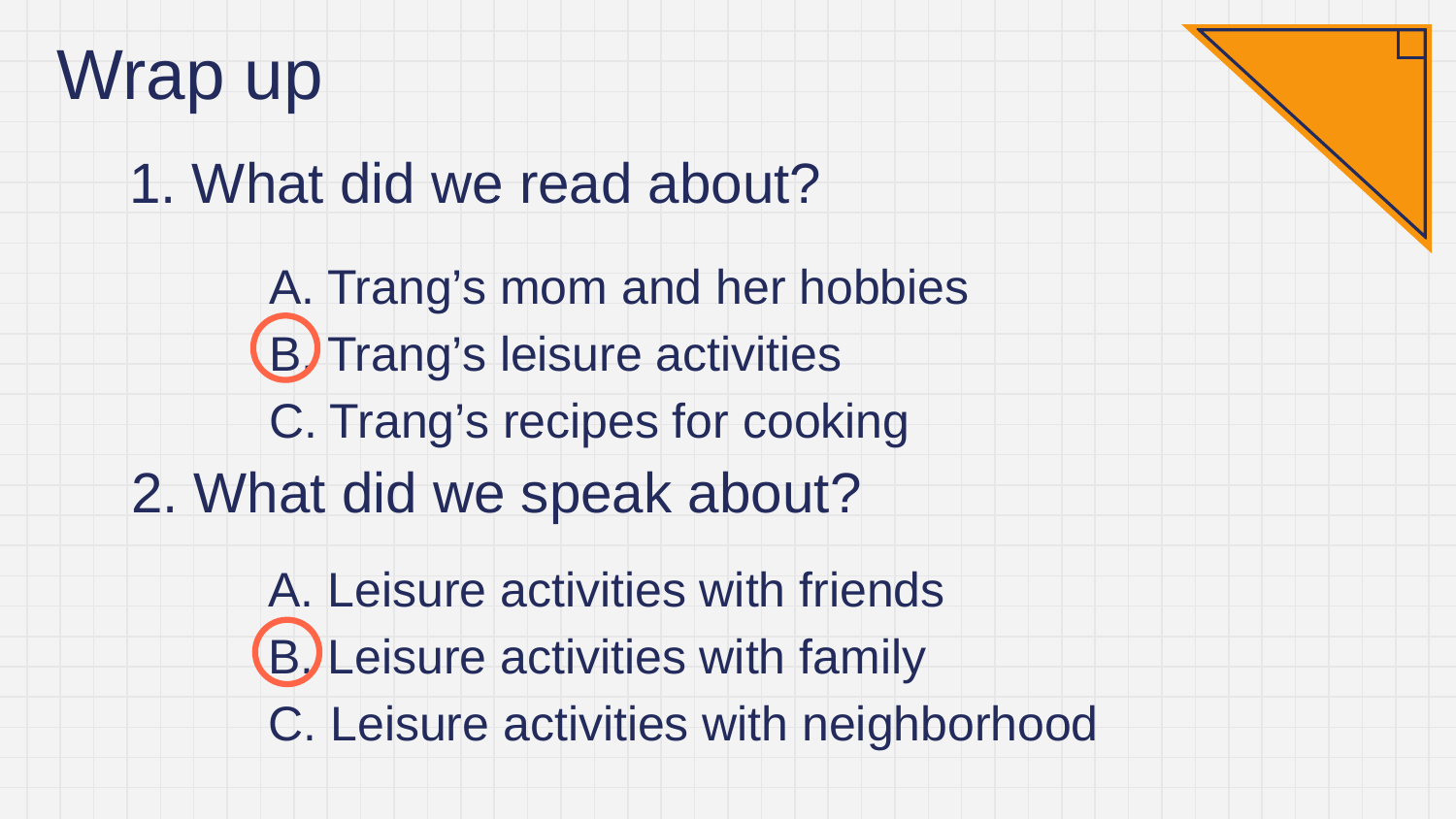

Wrap up

# 1. What did we read about?
A. Trang’s mom and her hobbies
B. Trang’s leisure activities
C. Trang’s recipes for cooking

2. What did we speak about?
A. Leisure activities with friends
B. Leisure activities with family
C. Leisure activities with neighborhood